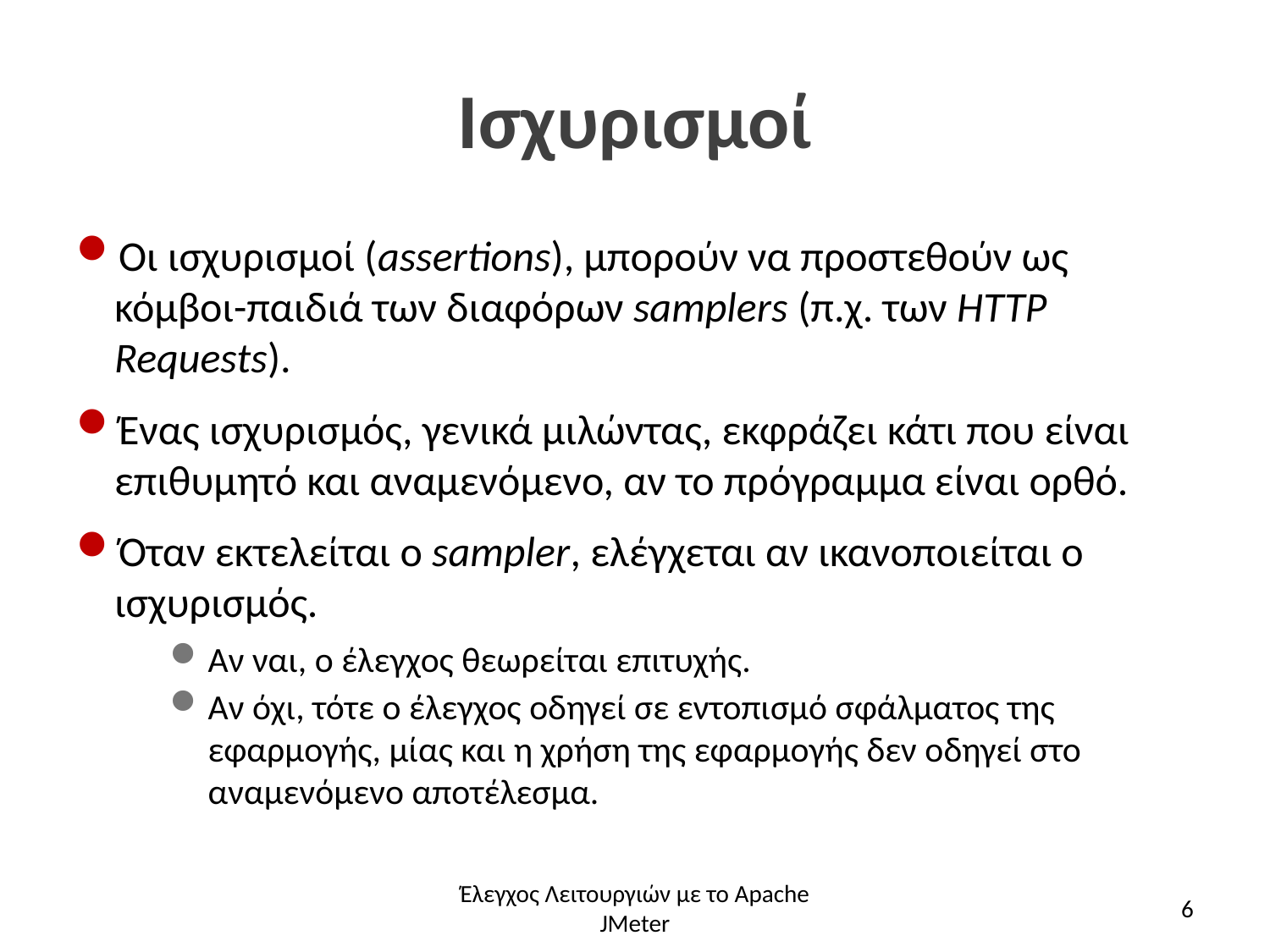

# Ισχυρισμοί
Οι ισχυρισμοί (assertions), μπορούν να προστεθούν ως κόμβοι-παιδιά των διαφόρων samplers (π.χ. των HTTP Requests).
Ένας ισχυρισμός, γενικά μιλώντας, εκφράζει κάτι που είναι επιθυμητό και αναμενόμενο, αν το πρόγραμμα είναι ορθό.
Όταν εκτελείται ο sampler, ελέγχεται αν ικανοποιείται ο ισχυρισμός.
Αν ναι, ο έλεγχος θεωρείται επιτυχής.
Αν όχι, τότε ο έλεγχος οδηγεί σε εντοπισμό σφάλματος της εφαρμογής, μίας και η χρήση της εφαρμογής δεν οδηγεί στο αναμενόμενο αποτέλεσμα.
Έλεγχος Λειτουργιών με το Apache JMeter
6